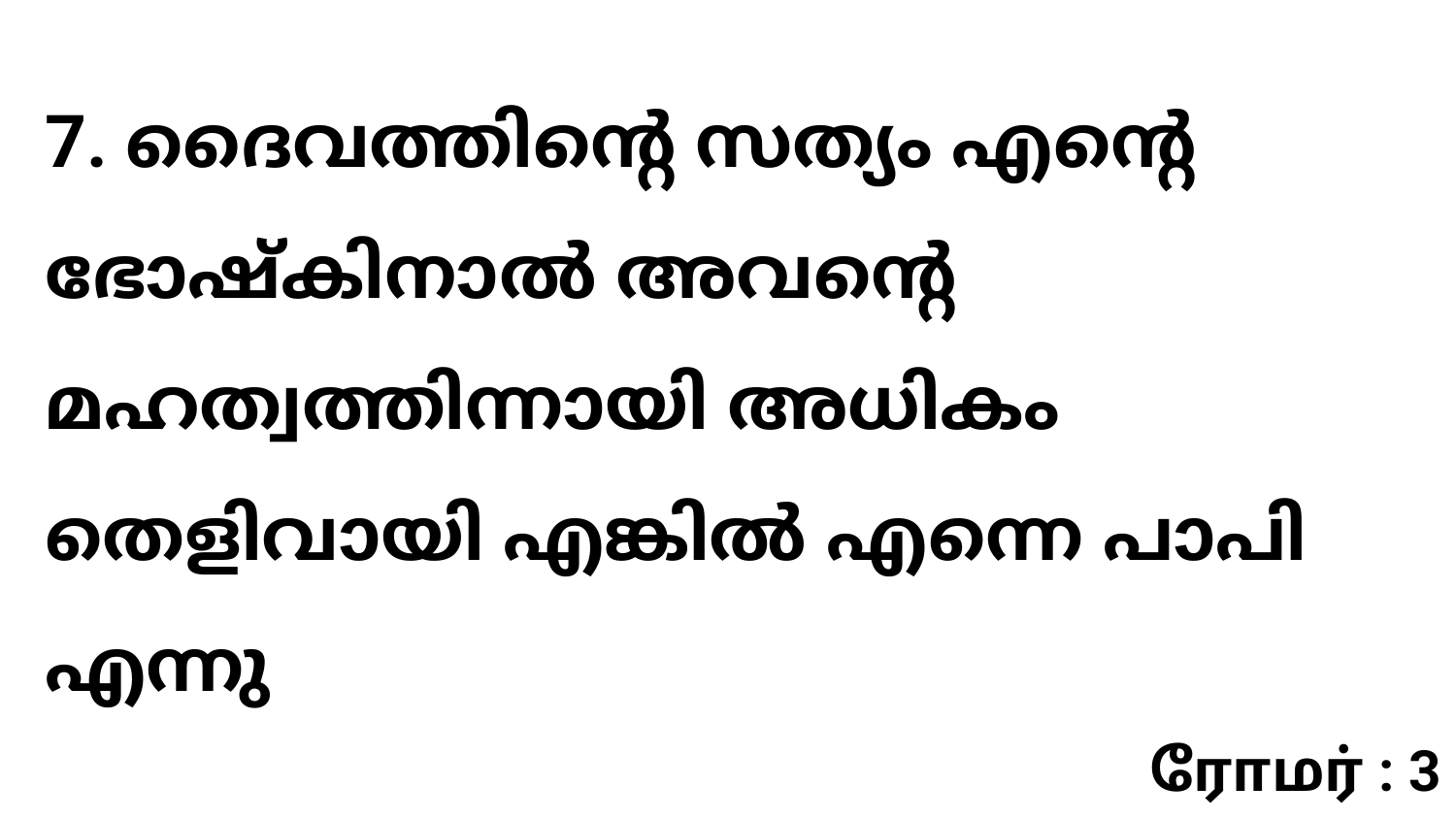

7. ദൈവത്തിന്റെ സത്യം എന്റെ ഭോഷ്കിനാൽ അവന്റെ മഹത്വത്തിന്നായി അധികം തെളിവായി എങ്കിൽ എന്നെ പാപി എന്നു
ரோமர் : 3